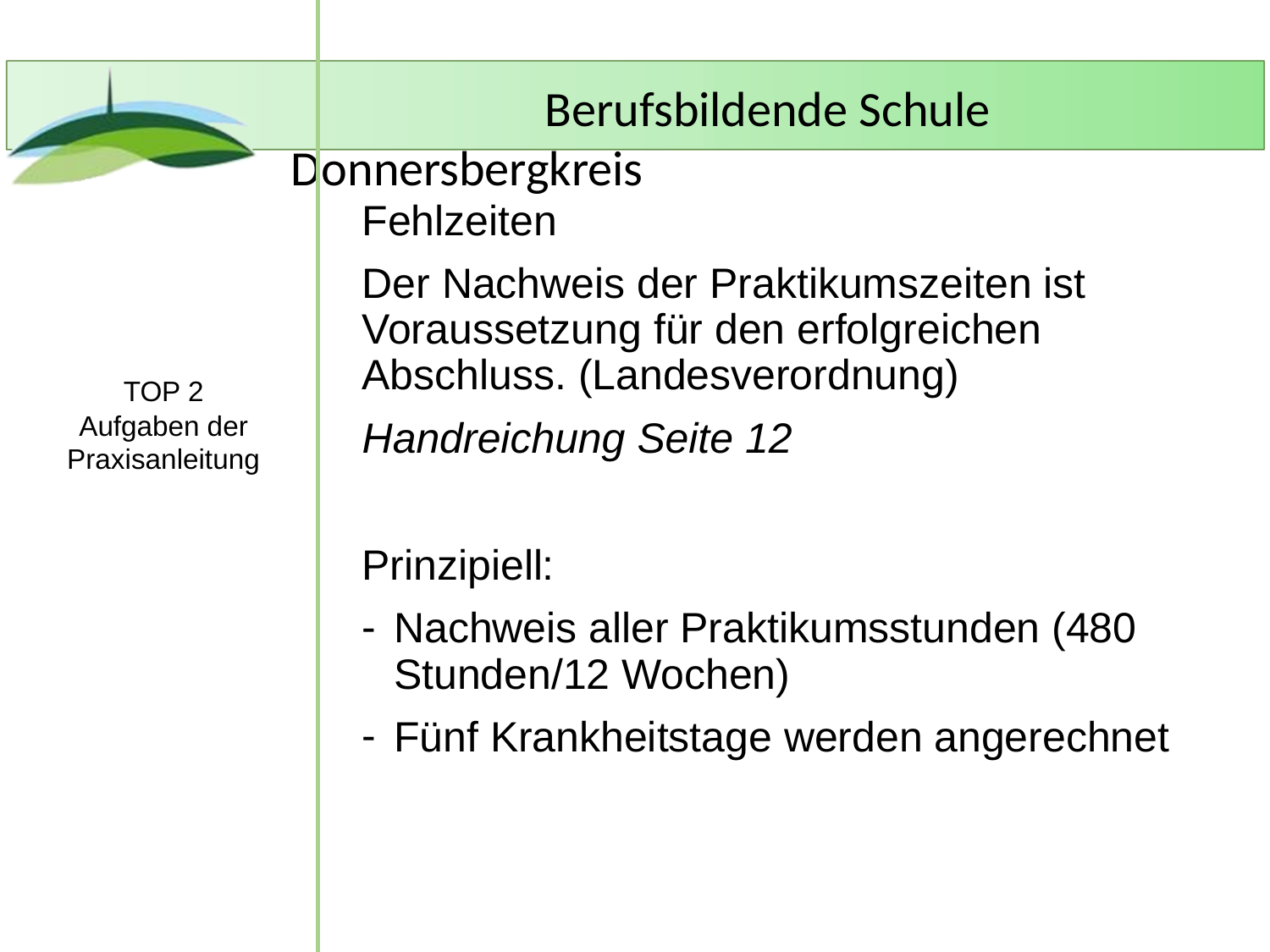

Fehlzeiten
Der Nachweis der Praktikumszeiten ist Voraussetzung für den erfolgreichen Abschluss. (Landesverordnung)
Handreichung Seite 12

Prinzipiell:
Nachweis aller Praktikumsstunden (480 Stunden/12 Wochen)
Fünf Krankheitstage werden angerechnet

TOP 2
Aufgaben der Praxisanleitung